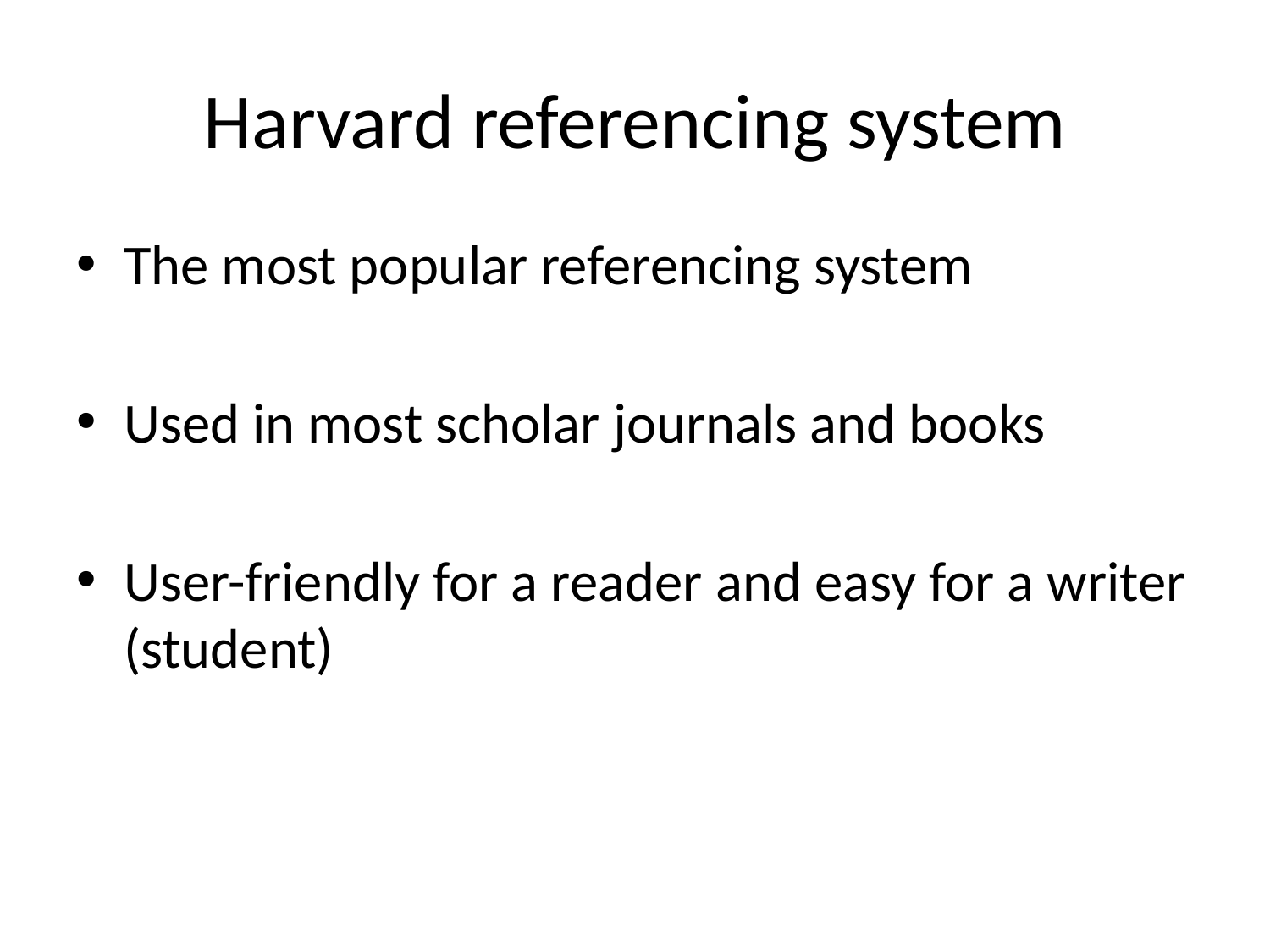

# Harvard referencing system
The most popular referencing system

Used in most scholar journals and books

User-friendly for a reader and easy for a writer (student)